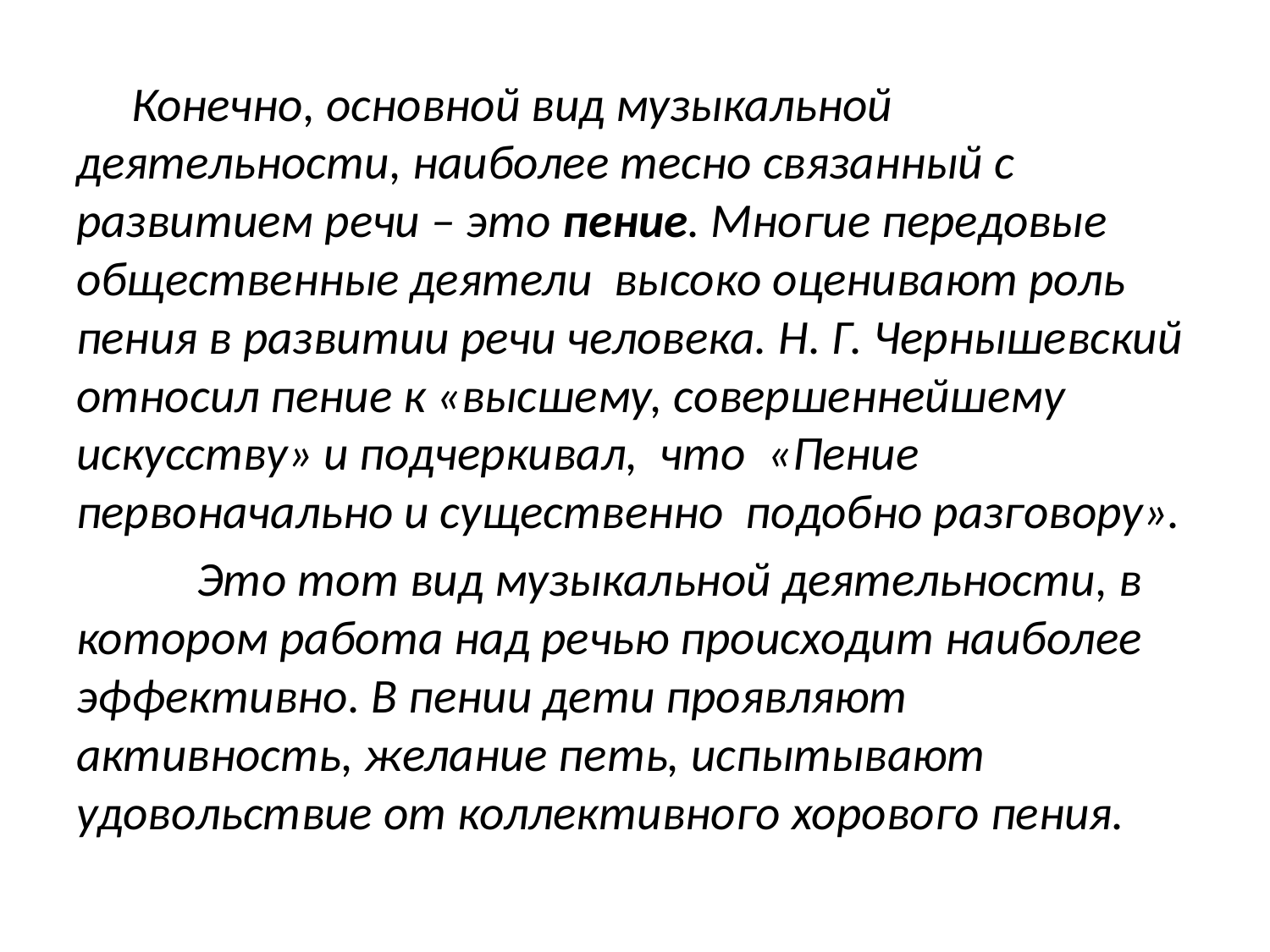

Конечно, основной вид музыкальной деятельности, наиболее тесно связанный с развитием речи – это пение. Многие передовые общественные деятели  высоко оценивают роль пения в развитии речи человека. Н. Г. Чернышевский относил пение к «высшему, совершеннейшему искусству» и подчеркивал,  что  «Пение первоначально и существенно  подобно разговору».
           Это тот вид музыкальной деятельности, в котором работа над речью происходит наиболее эффективно. В пении дети проявляют активность, желание петь, испытывают удовольствие от коллективного хорового пения.